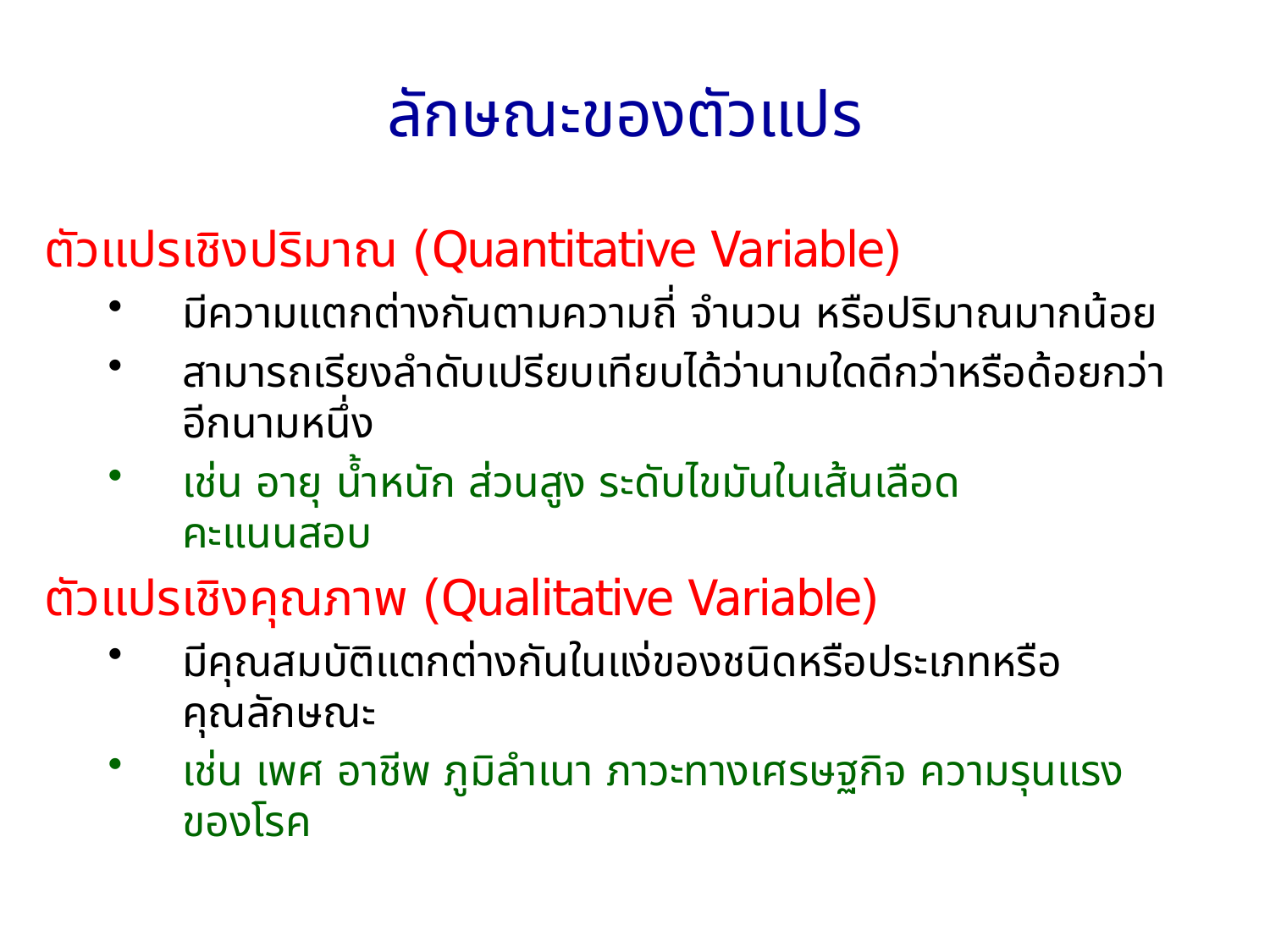

# ลักษณะของตัวแปร
ตัวแปรเชิงปริมาณ (Quantitative Variable)
มีความแตกต่างกันตามความถี่ จำนวน หรือปริมาณมากน้อย
สามารถเรียงลำดับเปรียบเทียบได้ว่านามใดดีกว่าหรือด้อยกว่าอีกนามหนึ่ง
เช่น อายุ น้ำหนัก ส่วนสูง ระดับไขมันในเส้นเลือด              คะแนนสอบ
ตัวแปรเชิงคุณภาพ (Qualitative Variable)
มีคุณสมบัติแตกต่างกันในแง่ของชนิดหรือประเภทหรือคุณลักษณะ
เช่น เพศ อาชีพ ภูมิลำเนา ภาวะทางเศรษฐกิจ ความรุนแรงของโรค